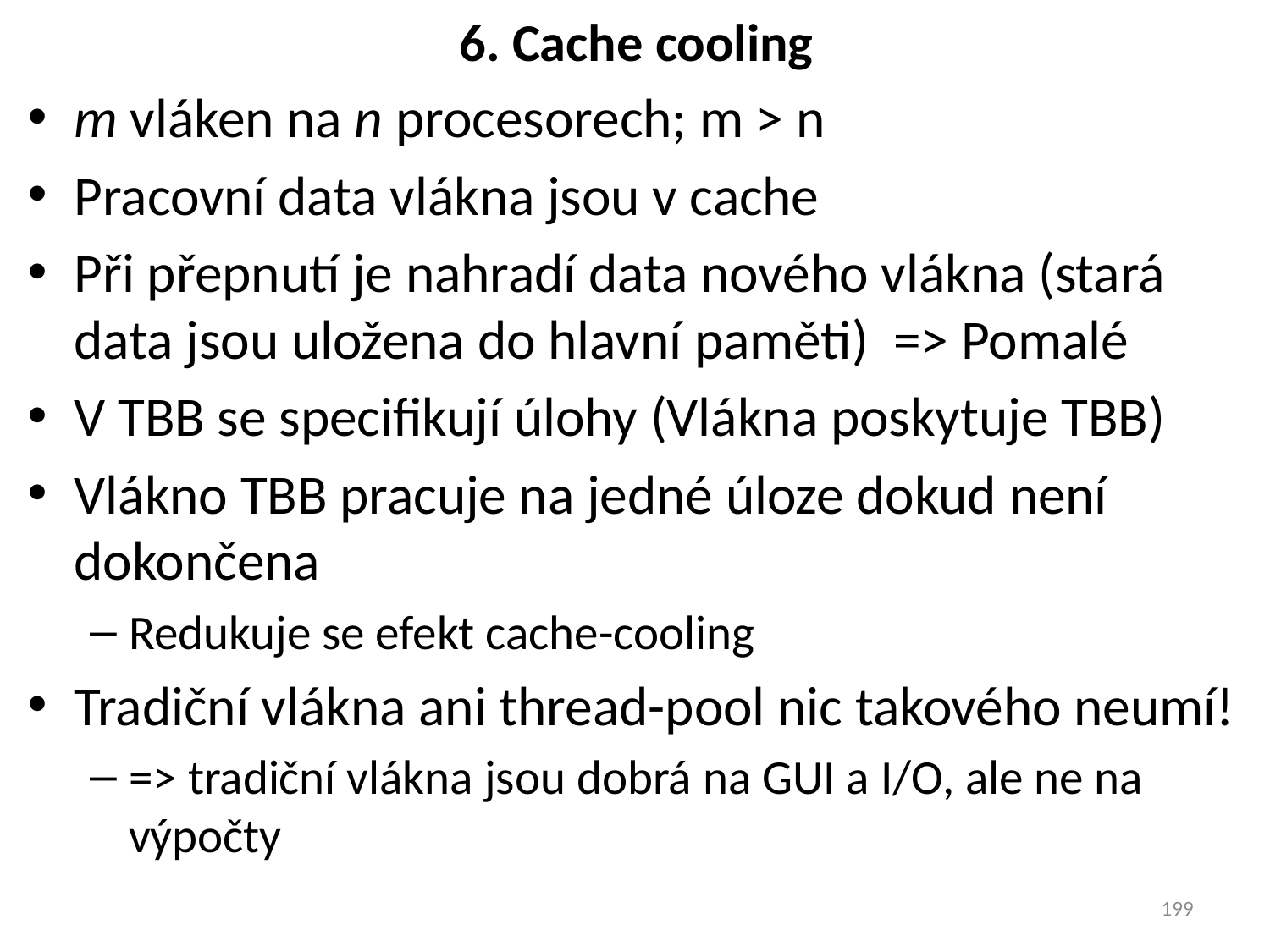

# 6. Cache cooling
m vláken na n procesorech; m > n
Pracovní data vlákna jsou v cache
Při přepnutí je nahradí data nového vlákna (stará data jsou uložena do hlavní paměti)  => Pomalé
V TBB se specifikují úlohy (Vlákna poskytuje TBB)
Vlákno TBB pracuje na jedné úloze dokud není dokončena
Redukuje se efekt cache-cooling
Tradiční vlákna ani thread-pool nic takového neumí!
=> tradiční vlákna jsou dobrá na GUI a I/O, ale ne na výpočty
199